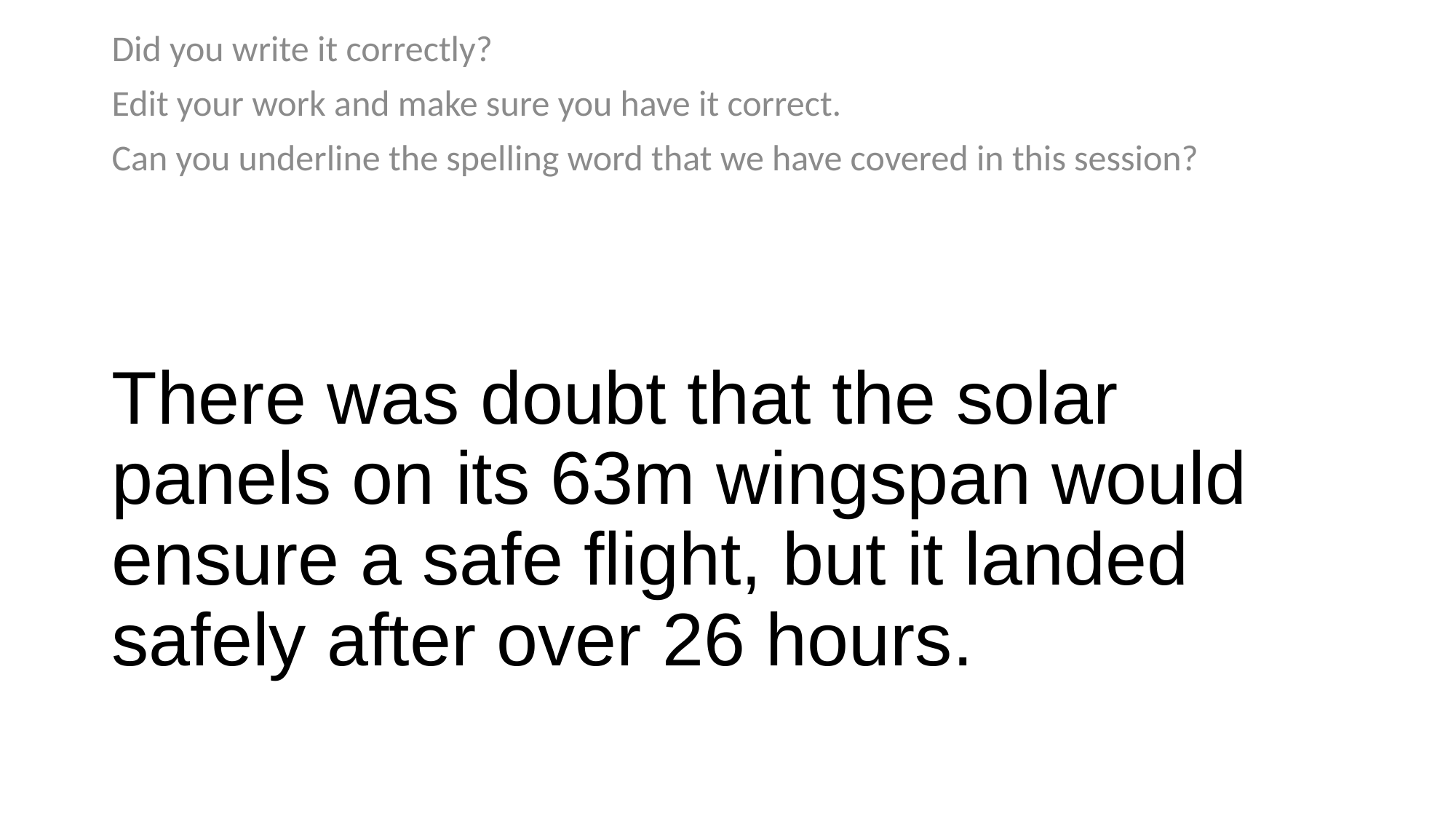

Did you write it correctly?
Edit your work and make sure you have it correct.
Can you underline the spelling word that we have covered in this session?
# There was doubt that the solar panels on its 63m wingspan would ensure a safe flight, but it landed safely after over 26 hours.